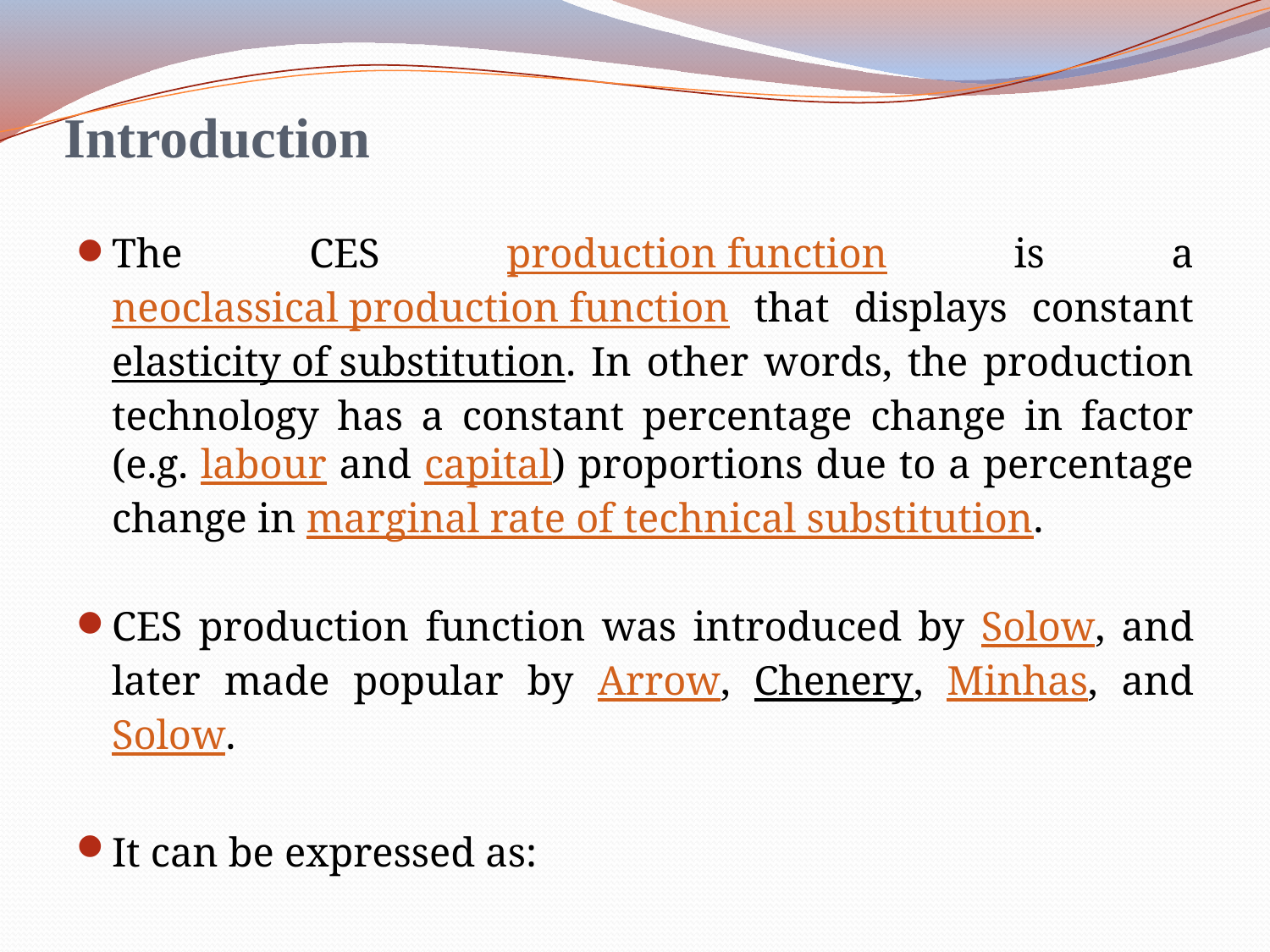

# Introduction
The CES production function is a neoclassical production function that displays constant elasticity of substitution. In other words, the production technology has a constant percentage change in factor (e.g. labour and capital) proportions due to a percentage change in marginal rate of technical substitution.

CES production function was introduced by Solow, and later made popular by Arrow, Chenery, Minhas, and Solow.

It can be expressed as: